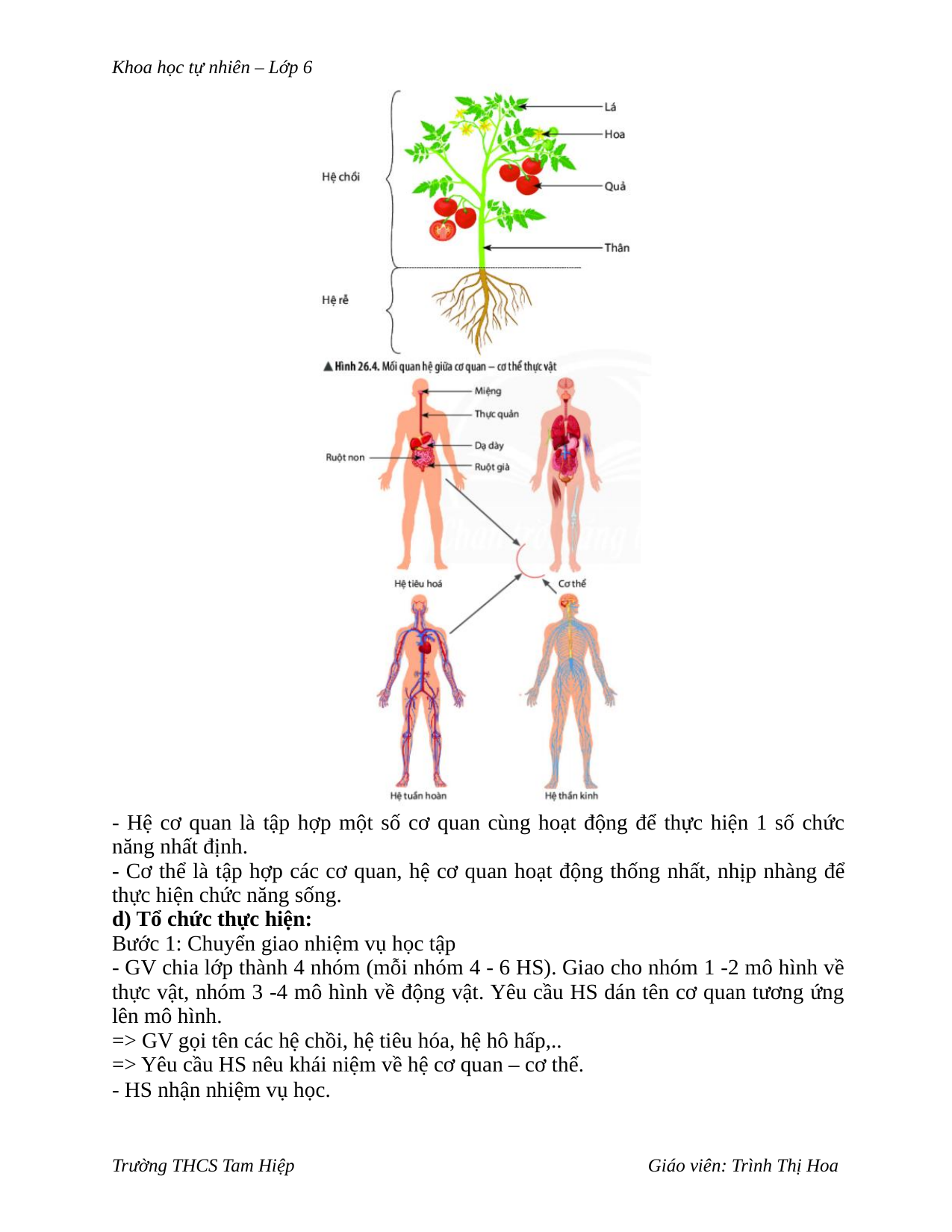

Khoa học tự nhiên – Lớp 6

- Hệ cơ quan là tập hợp một số cơ quan cùng hoạt động để thực hiện 1 số chức
năng nhất định.
- Cơ thể là tập hợp các cơ quan, hệ cơ quan hoạt động thống nhất, nhịp nhàng để
thực hiện chức năng sống.
d) Tổ chức thực hiện:
Bước 1: Chuyển giao nhiệm vụ học tập
- GV chia lớp thành 4 nhóm (mỗi nhóm 4 - 6 HS). Giao cho nhóm 1 -2 mô hình về
thực vật, nhóm 3 -4 mô hình về động vật. Yêu cầu HS dán tên cơ quan tương ứng
lên mô hình.
=> GV gọi tên các hệ chồi, hệ tiêu hóa, hệ hô hấp,..
=> Yêu cầu HS nêu khái niệm về hệ cơ quan – cơ thể.
- HS nhận nhiệm vụ học.
Trường THCS Tam Hiệp
Giáo viên: Trình Thị Hoa